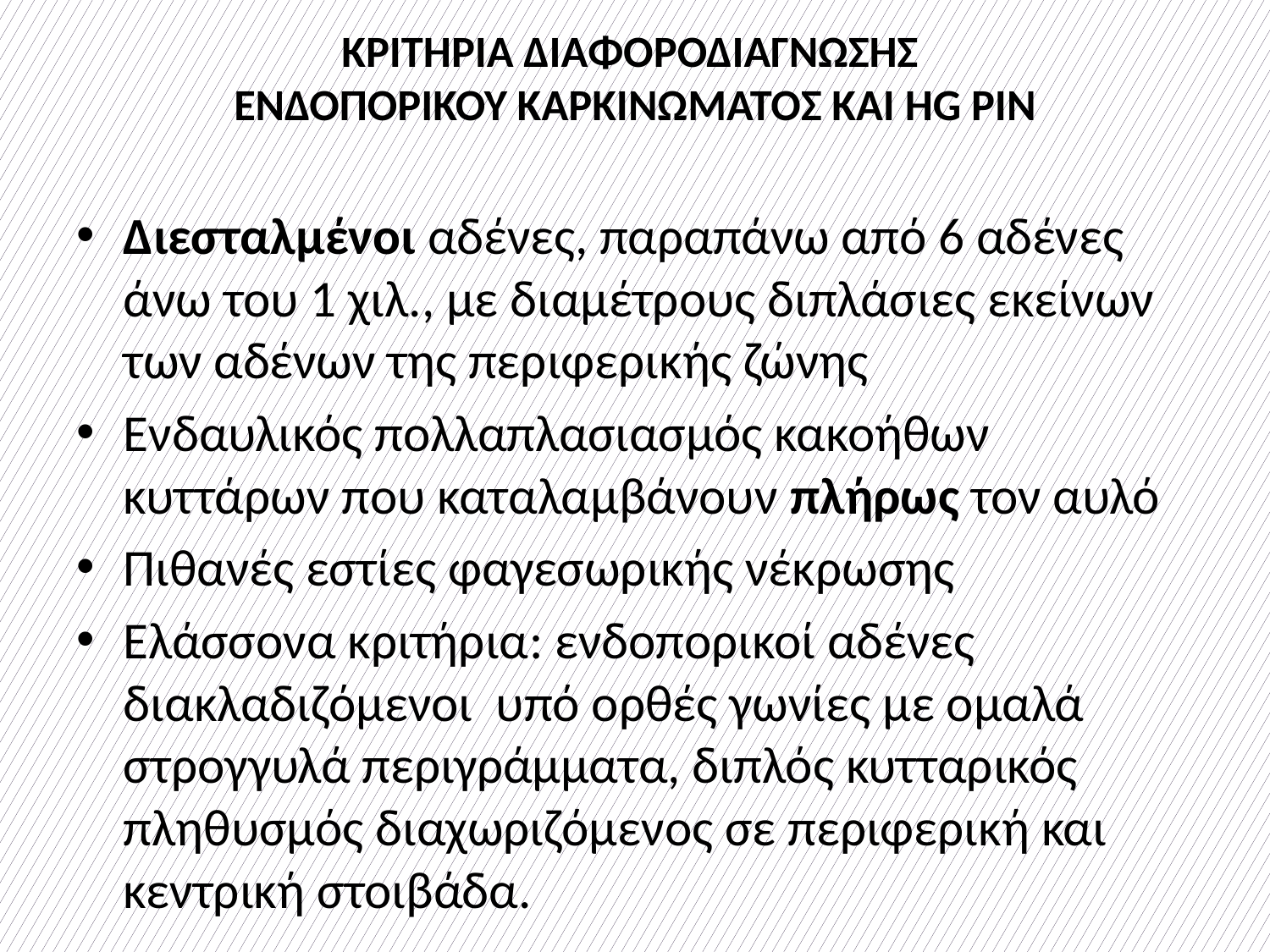

# ΚΡΙΤΗΡΙΑ ΔΙΑΦΟΡΟΔΙΑΓΝΩΣΗΣ ΕΝΔΟΠΟΡΙΚΟΥ ΚΑΡΚΙΝΩΜΑΤΟΣ ΚΑΙ HG PIN
Διεσταλμένοι αδένες, παραπάνω από 6 αδένες άνω του 1 χιλ., με διαμέτρους διπλάσιες εκείνων των αδένων της περιφερικής ζώνης
Ενδαυλικός πολλαπλασιασμός κακοήθων κυττάρων που καταλαμβάνουν πλήρως τον αυλό
Πιθανές εστίες φαγεσωρικής νέκρωσης
Ελάσσονα κριτήρια: ενδοπορικοί αδένες διακλαδιζόμενοι  υπό ορθές γωνίες με ομαλά στρογγυλά περιγράμματα, διπλός κυτταρικός πληθυσμός διαχωριζόμενος σε περιφερική και κεντρική στοιβάδα.